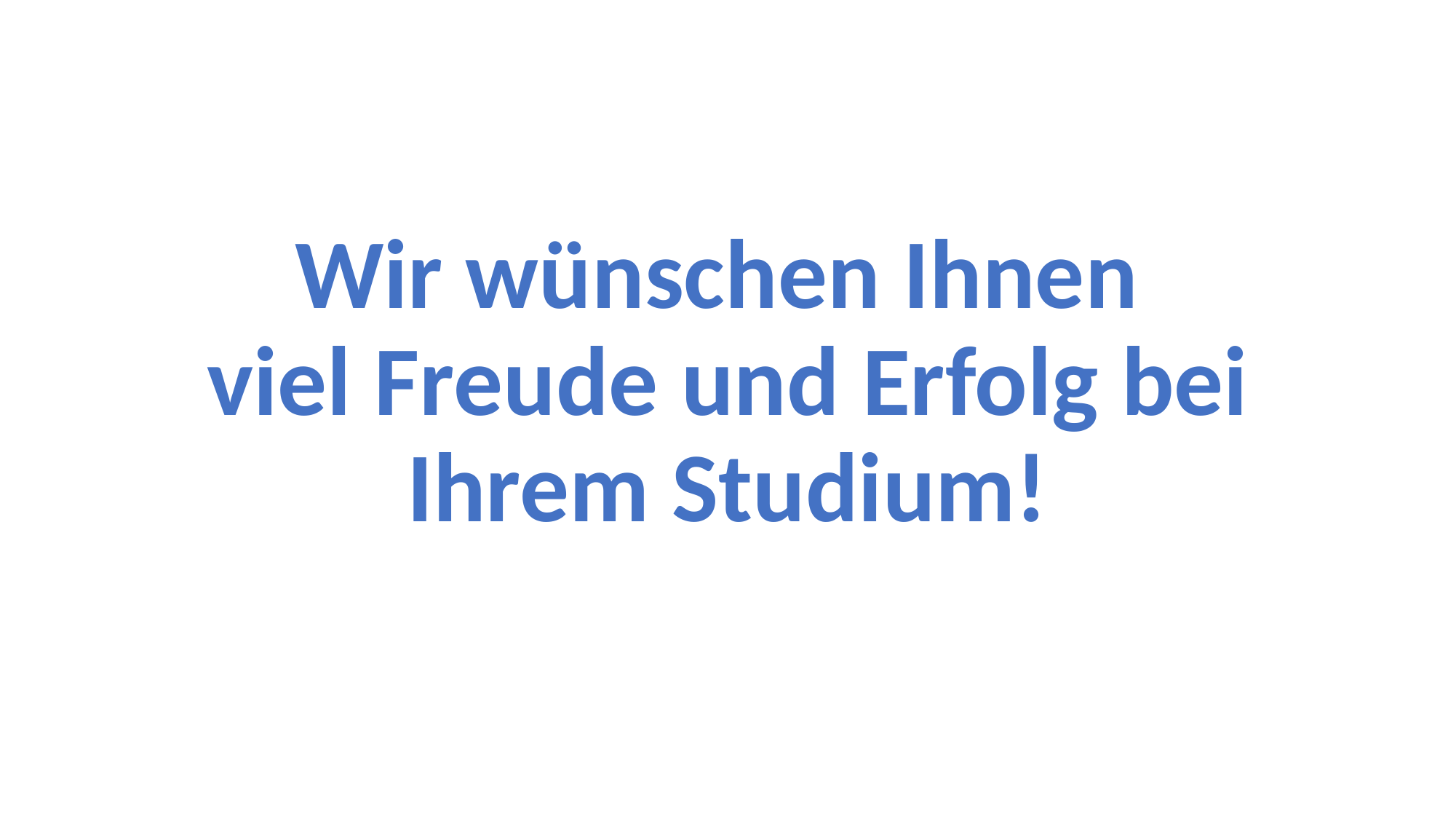

Wir wünschen Ihnen
viel Freude und Erfolg bei Ihrem Studium!